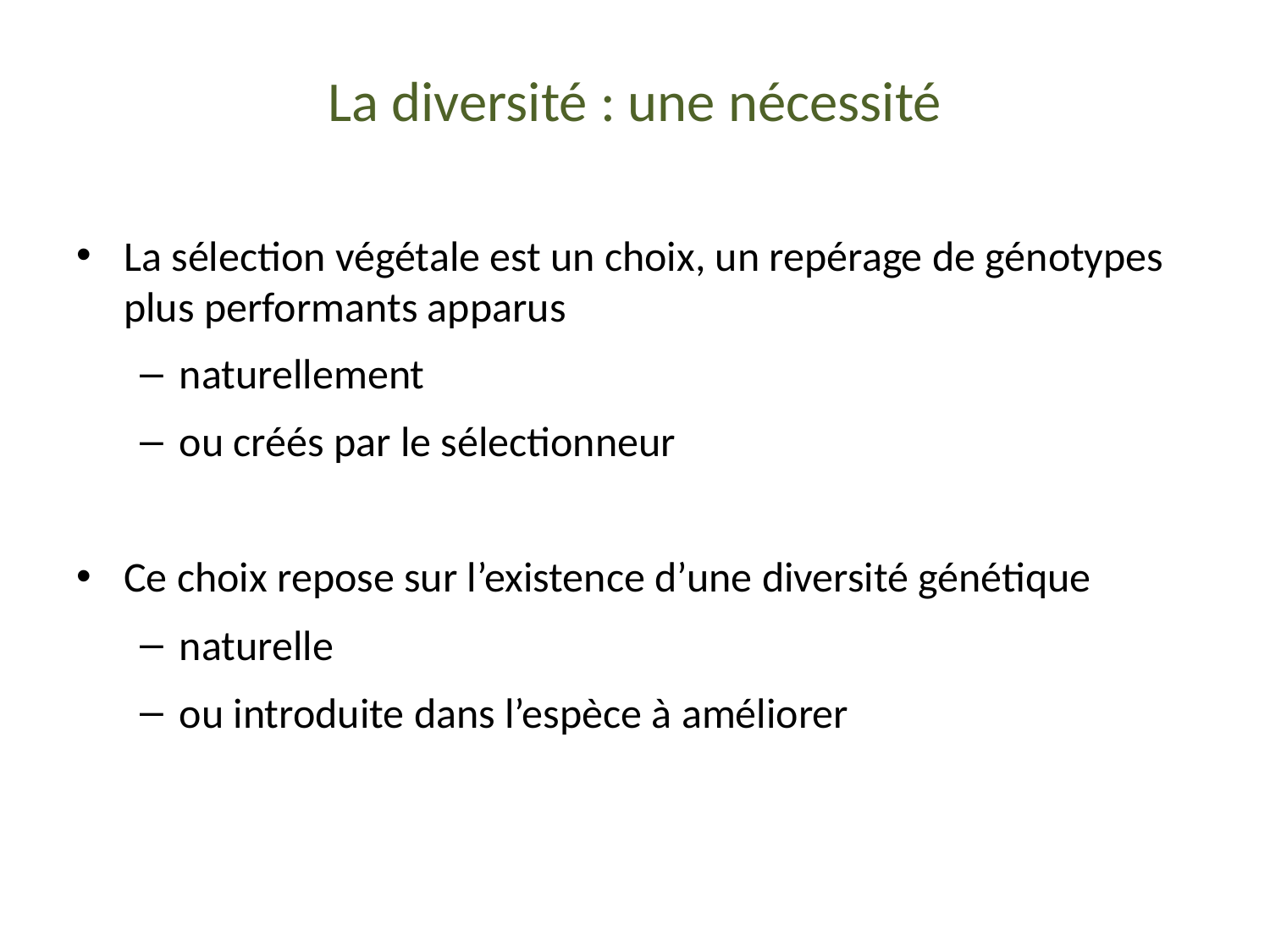

La diversité : une nécessité
La sélection végétale est un choix, un repérage de génotypes plus performants apparus
naturellement
ou créés par le sélectionneur

Ce choix repose sur l’existence d’une diversité génétique
naturelle
ou introduite dans l’espèce à améliorer